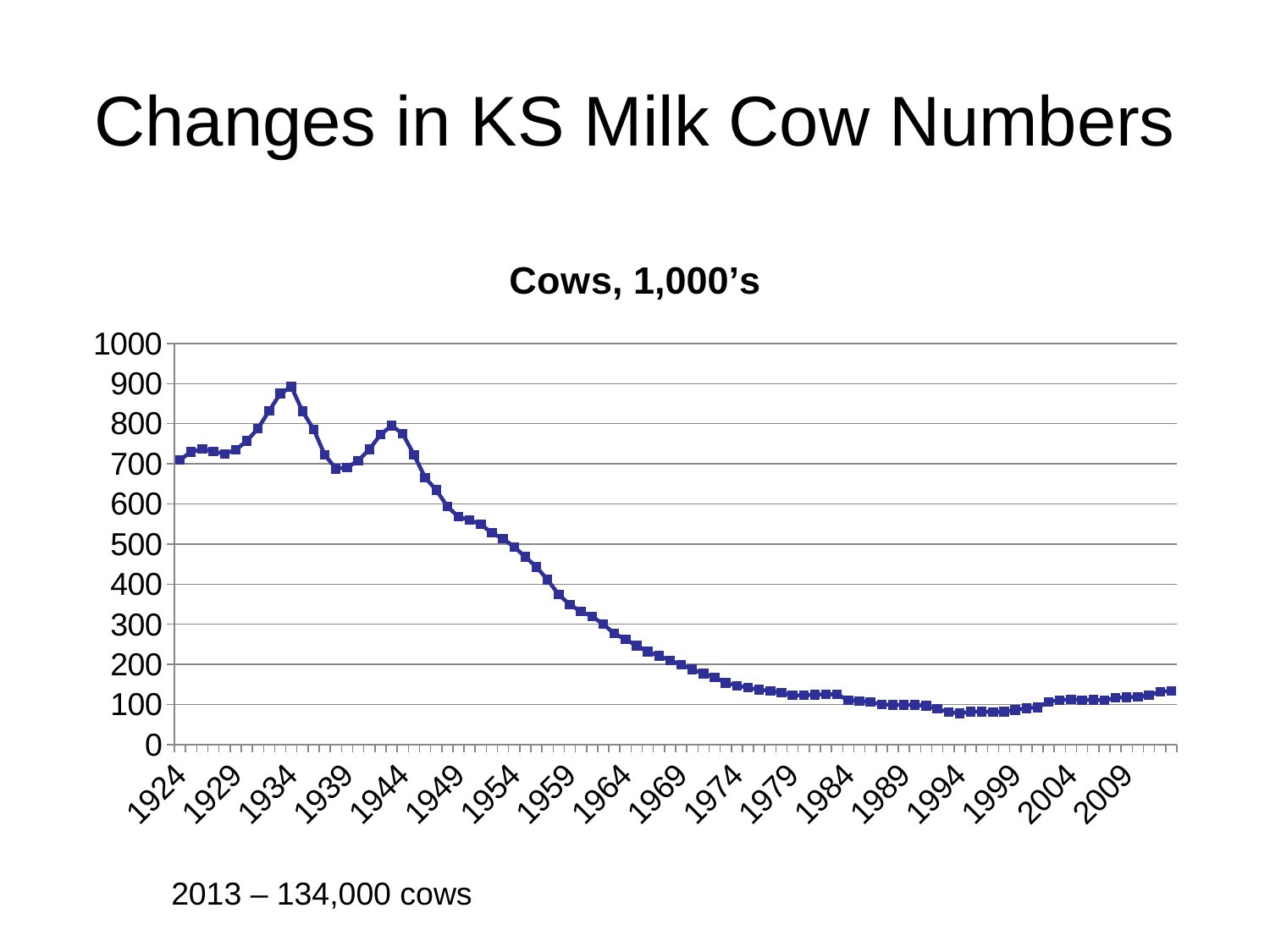

# Changes in KS Milk Cow Numbers

### Chart: Cows, 1,000’s

| Category | Cows, 1,000s |
|---|---|
| 1924 | 710.0 |
| 1925 | 730.0 |
| 1926 | 737.0 |
| 1927 | 731.0 |
| 1928 | 725.0 |
| 1929 | 735.0 |
| 1930 | 757.0 |
| 1931 | 788.0 |
| 1932 | 832.0 |
| 1933 | 875.0 |
| 1934 | 892.0 |
| 1935 | 831.0 |
| 1936 | 786.0 |
| 1937 | 722.0 |
| 1938 | 688.0 |
| 1939 | 691.0 |
| 1940 | 708.0 |
| 1941 | 736.0 |
| 1942 | 773.0 |
| 1943 | 795.0 |
| 1944 | 775.0 |
| 1945 | 723.0 |
| 1946 | 666.0 |
| 1947 | 635.0 |
| 1948 | 594.0 |
| 1949 | 568.0 |
| 1950 | 560.0 |
| 1951 | 549.0 |
| 1952 | 528.0 |
| 1953 | 513.0 |
| 1954 | 493.0 |
| 1955 | 468.0 |
| 1956 | 443.0 |
| 1957 | 411.0 |
| 1958 | 374.0 |
| 1959 | 349.0 |
| 1960 | 332.0 |
| 1961 | 320.0 |
| 1962 | 300.0 |
| 1963 | 277.0 |
| 1964 | 262.0 |
| 1965 | 247.0 |
| 1966 | 232.0 |
| 1967 | 221.0 |
| 1968 | 210.0 |
| 1969 | 199.0 |
| 1970 | 188.0 |
| 1971 | 177.0 |
| 1972 | 168.0 |
| 1973 | 154.0 |
| 1974 | 147.0 |
| 1975 | 142.0 |
| 1976 | 137.0 |
| 1977 | 134.0 |
| 1978 | 129.0 |
| 1979 | 123.0 |
| 1980 | 123.0 |
| 1981 | 124.0 |
| 1982 | 126.0 |
| 1983 | 125.0 |
| 1984 | 111.0 |
| 1985 | 109.0 |
| 1986 | 106.0 |
| 1987 | 100.0 |
| 1988 | 99.0 |
| 1989 | 99.0 |
| 1990 | 99.0 |
| 1991 | 97.0 |
| 1992 | 89.0 |
| 1993 | 81.0 |
| 1994 | 78.0 |
| 1995 | 82.0 |
| 1996 | 82.0 |
| 1997 | 81.0 |
| 1998 | 82.0 |
| 1999 | 86.0 |
| 2000 | 91.0 |
| 2001 | 93.0 |
| 2002 | 107.0 |
| 2003 | 111.0 |
| 2004 | 113.0 |
| 2005 | 111.0 |
| 2006 | 112.0 |
| 2007 | 110.0 |
| 2008 | 117.0 |
| 2009 | 118.0 |
| 2010 | 119.0 |
| 2011 | 123.0 |
| 2012 | 132.0 |
| 2013 | 134.0 |
2013 – 134,000 cows